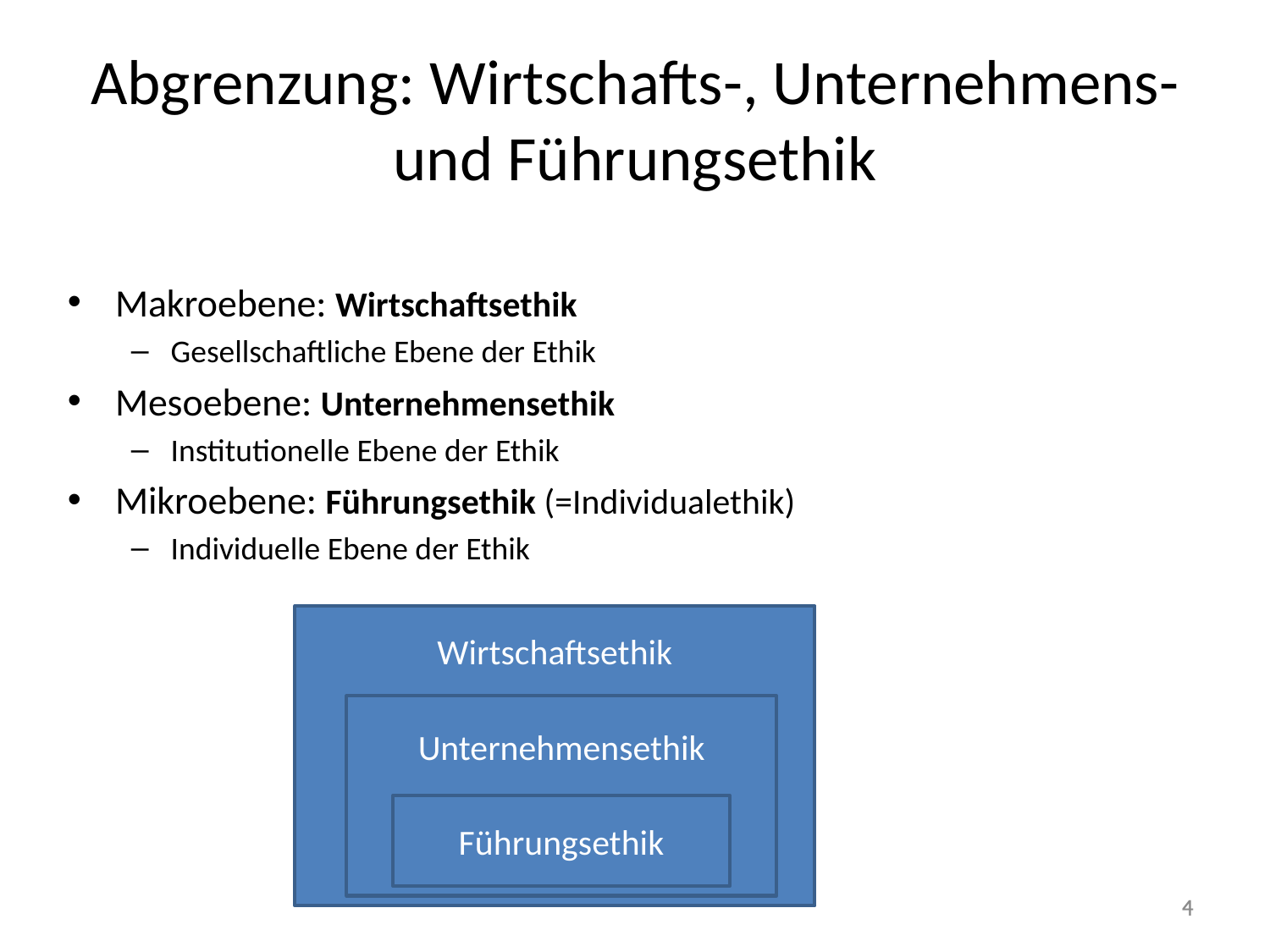

# Abgrenzung: Wirtschafts-, Unternehmens- und Führungsethik
Makroebene: Wirtschaftsethik
Gesellschaftliche Ebene der Ethik
Mesoebene: Unternehmensethik
Institutionelle Ebene der Ethik
Mikroebene: Führungsethik (=Individualethik)
Individuelle Ebene der Ethik
Wirtschaftsethik

Unternehmensethik

Führungsethik
4